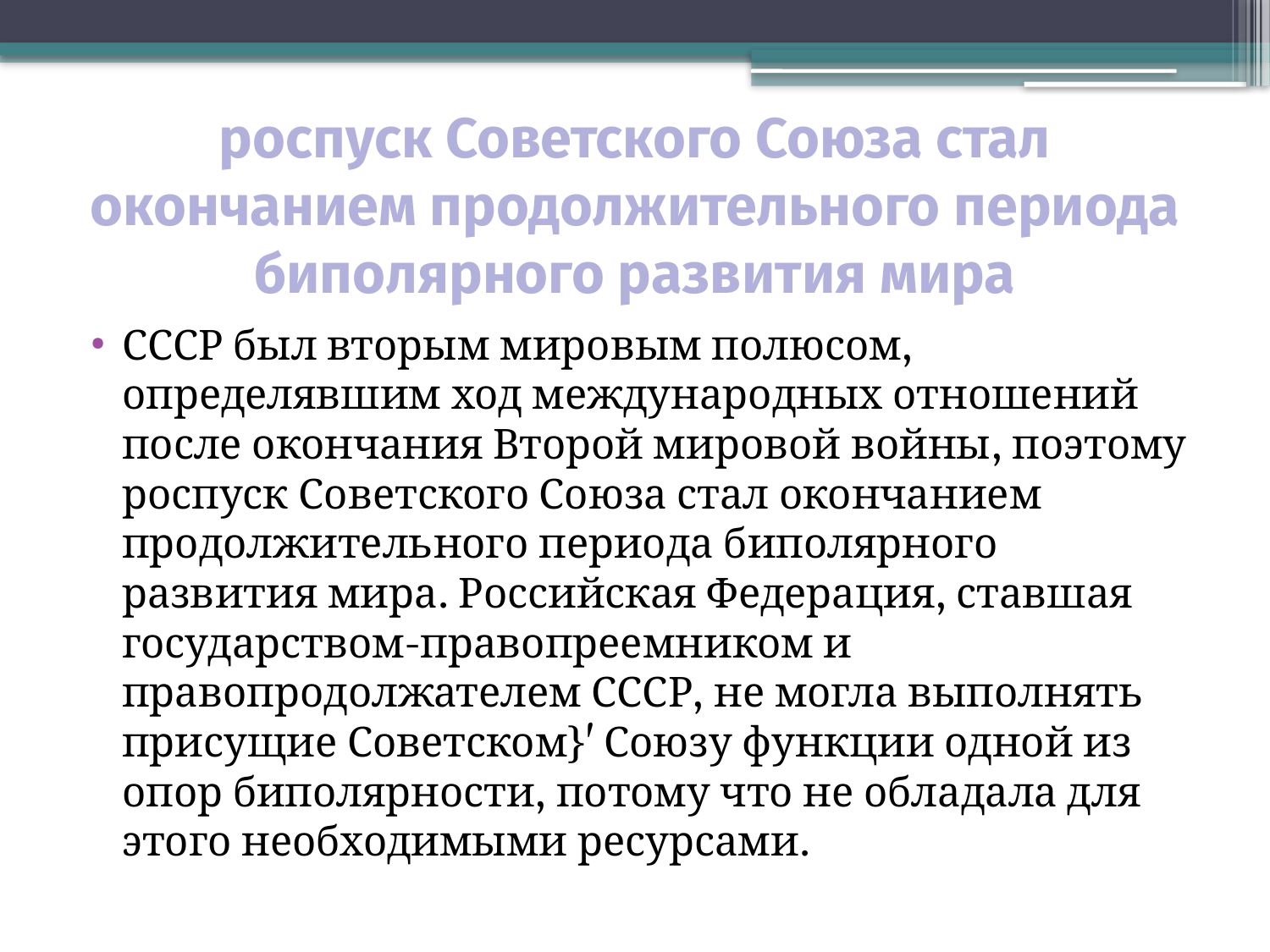

# роспуск Советского Союза стал окончанием продолжительного периода биполярного развития мира
СССР был вторым мировым полюсом, определявшим ход международных отношений после окончания Второй мировой войны, поэтому роспуск Советского Союза стал окончанием продолжительного периода биполярного развития мира. Российская Федерация, ставшая государством-правопреемником и правопродолжателем СССР, не могла выполнять присущие Советском}' Союзу функции одной из опор биполярности, потому что не обладала для этого необходимыми ресурсами.